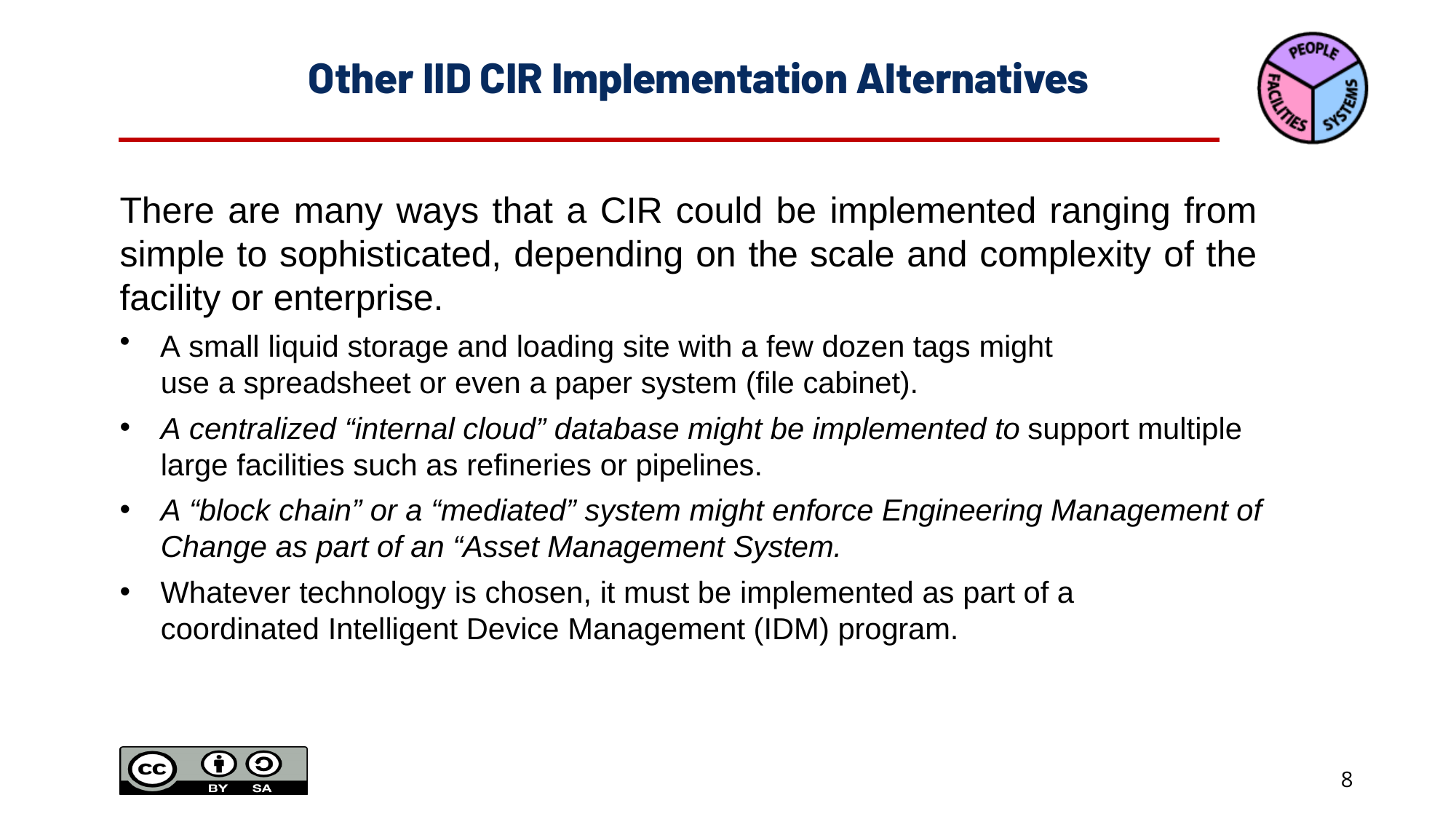

# Other IID CIR Implementation Alternatives
There are many ways that a CIR could be implemented ranging from simple to sophisticated, depending on the scale and complexity of the facility or enterprise.
A small liquid storage and loading site with a few dozen tags might
use a spreadsheet or even a paper system (file cabinet).
A centralized “internal cloud” database might be implemented to support multiple large facilities such as refineries or pipelines.
A “block chain” or a “mediated” system might enforce Engineering Management of Change as part of an “Asset Management System.
Whatever technology is chosen, it must be implemented as part of a
coordinated Intelligent Device Management (IDM) program.
Page 8